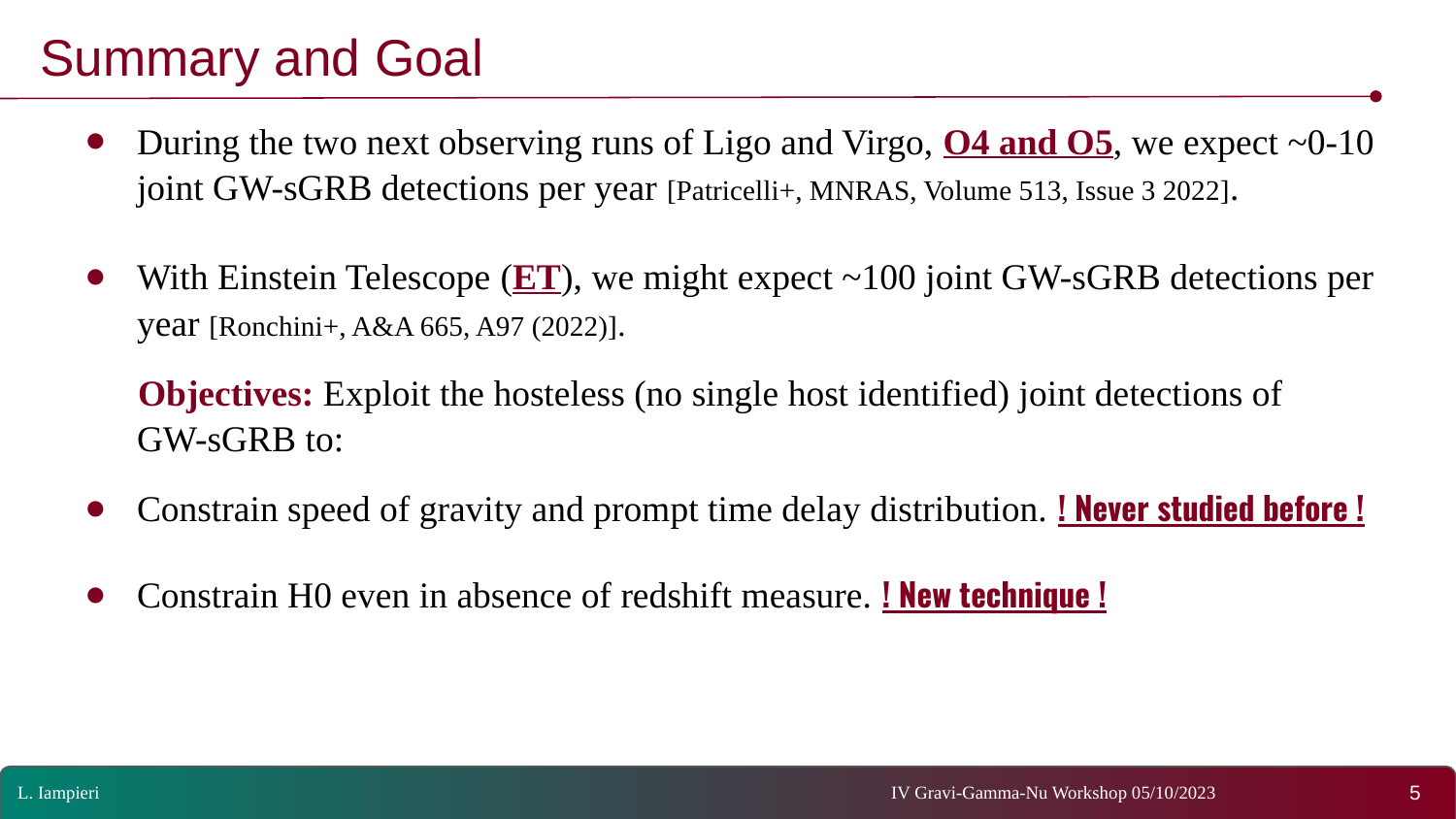

# Summary and Goal

During the two next observing runs of Ligo and Virgo, O4 and O5, we expect ~0-10 joint GW-sGRB detections per year [Patricelli+, MNRAS, Volume 513, Issue 3 2022].
With Einstein Telescope (ET), we might expect ~100 joint GW-sGRB detections per year [Ronchini+, A&A 665, A97 (2022)].
        Objectives: Exploit the hosteless (no single host identified) joint detections of           ____GW-sGRB to:
Constrain speed of gravity and prompt time delay distribution. ! Never studied before !
Constrain H0 even in absence of redshift measure. ! New technique !
5

L. Iampieri						IV Gravi-Gamma-Nu Workshop 05/10/2023